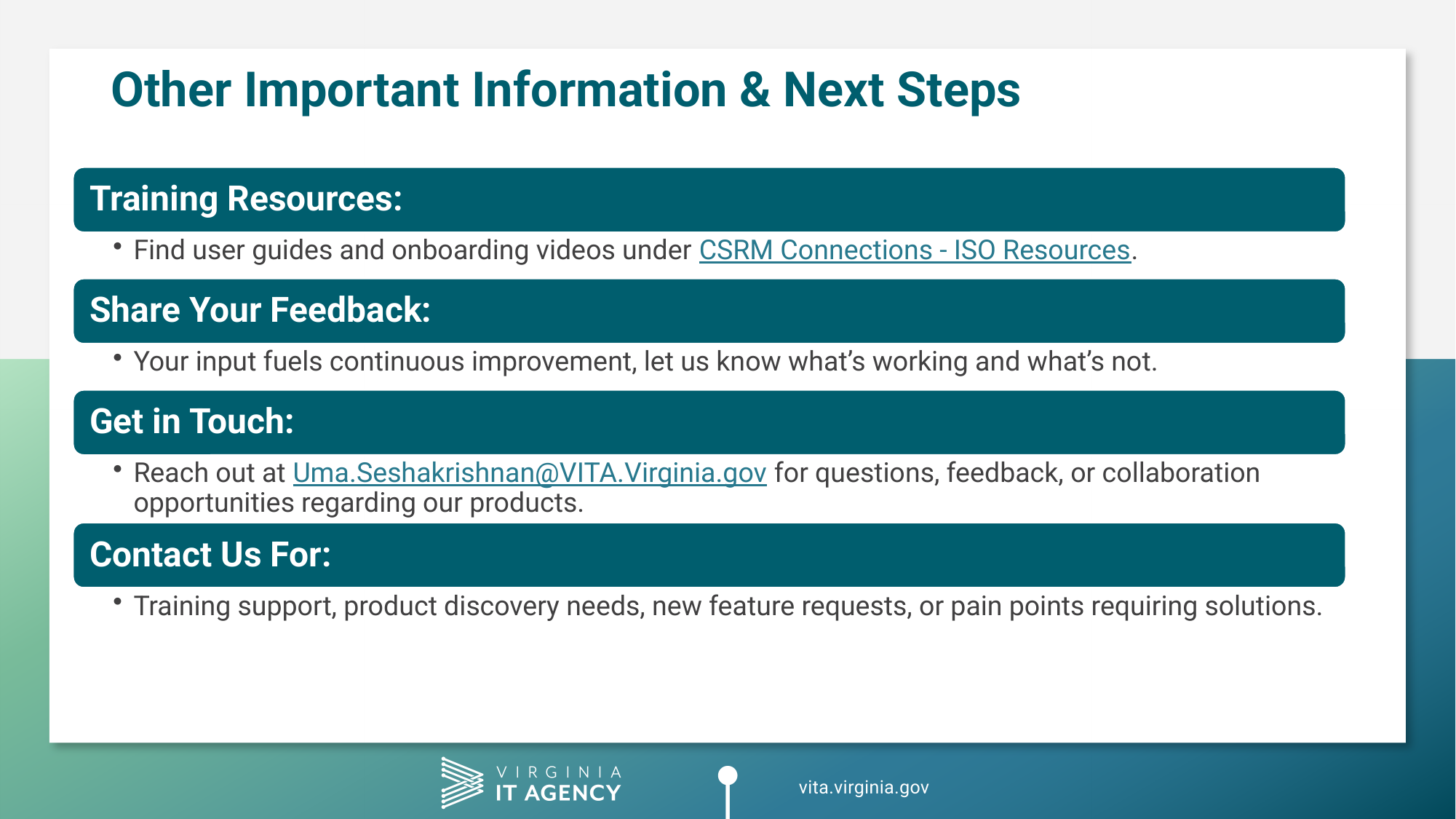

# Other Important Information & Next Steps
Training Resources:
Find user guides and onboarding videos under CSRM Connections - ISO Resources.
Share Your Feedback:
Your input fuels continuous improvement, let us know what’s working and what’s not.
Get in Touch:
Reach out at Uma.Seshakrishnan@VITA.Virginia.gov for questions, feedback, or collaboration opportunities regarding our products.
Contact Us For:
Training support, product discovery needs, new feature requests, or pain points requiring solutions.